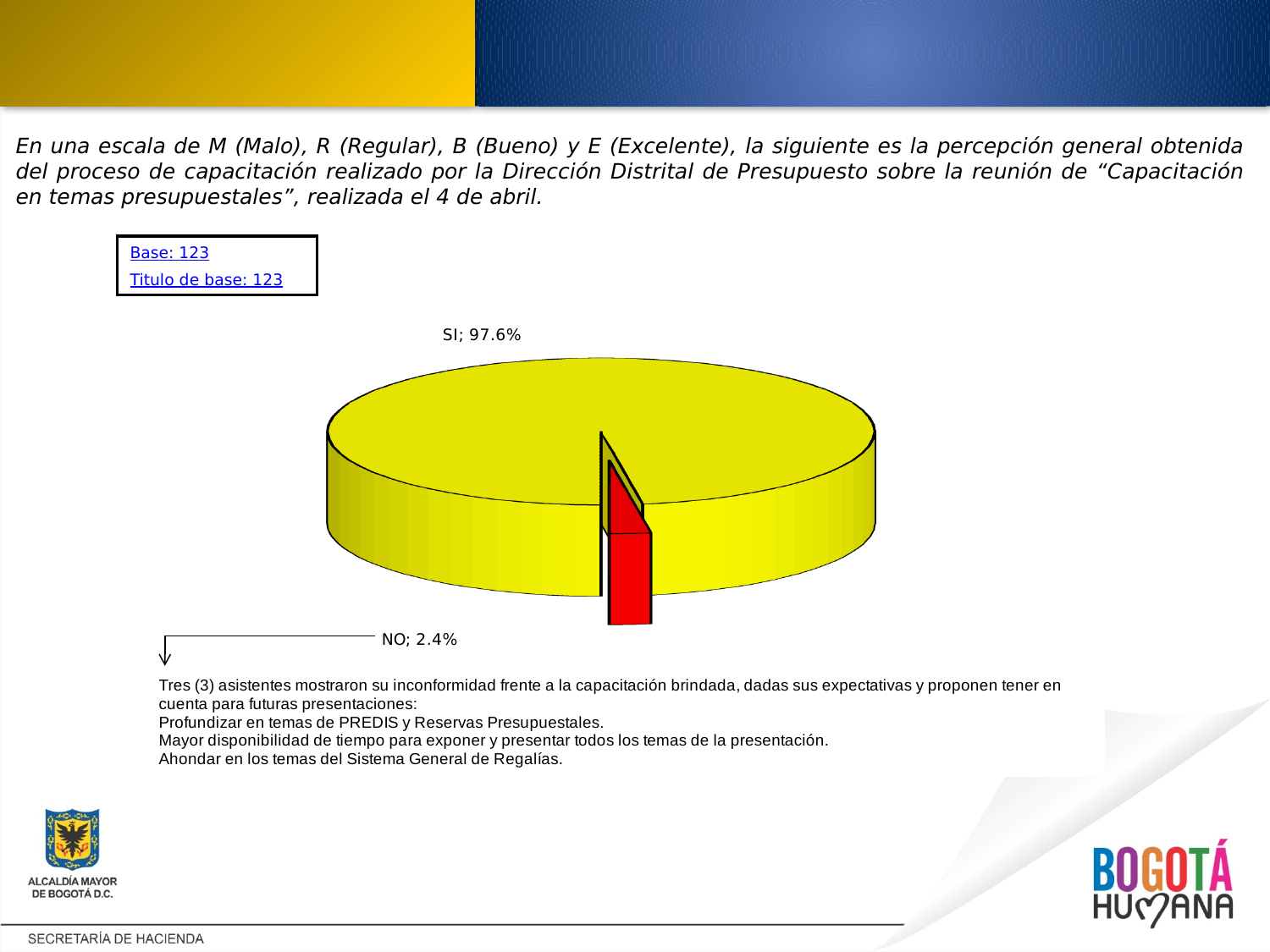

En una escala de M (Malo), R (Regular), B (Bueno) y E (Excelente), la siguiente es la percepción general obtenida del proceso de capacitación realizado por la Dirección Distrital de Presupuesto sobre la reunión de “Capacitación en temas presupuestales”, realizada el 4 de abril.
Base: 123
Titulo de base: 123

[unsupported chart]